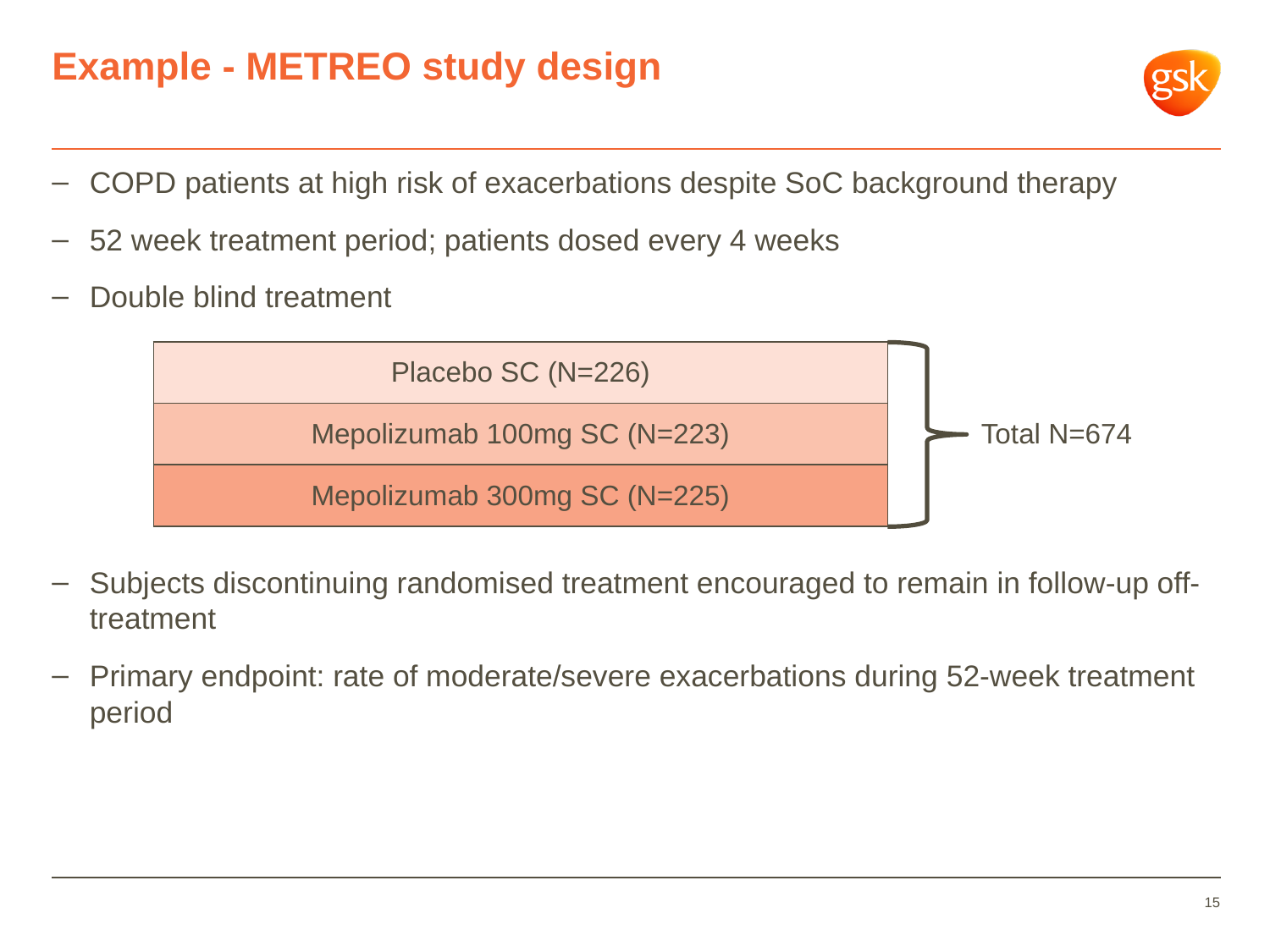

# Example - METREO study design

COPD patients at high risk of exacerbations despite SoC background therapy
52 week treatment period; patients dosed every 4 weeks
Double blind treatment

Subjects discontinuing randomised treatment encouraged to remain in follow-up off-treatment
Primary endpoint: rate of moderate/severe exacerbations during 52-week treatment period

| Placebo SC (N=226) |
| --- |
| Mepolizumab 100mg SC (N=223) |
| Mepolizumab 300mg SC (N=225) |

Total N=674

15